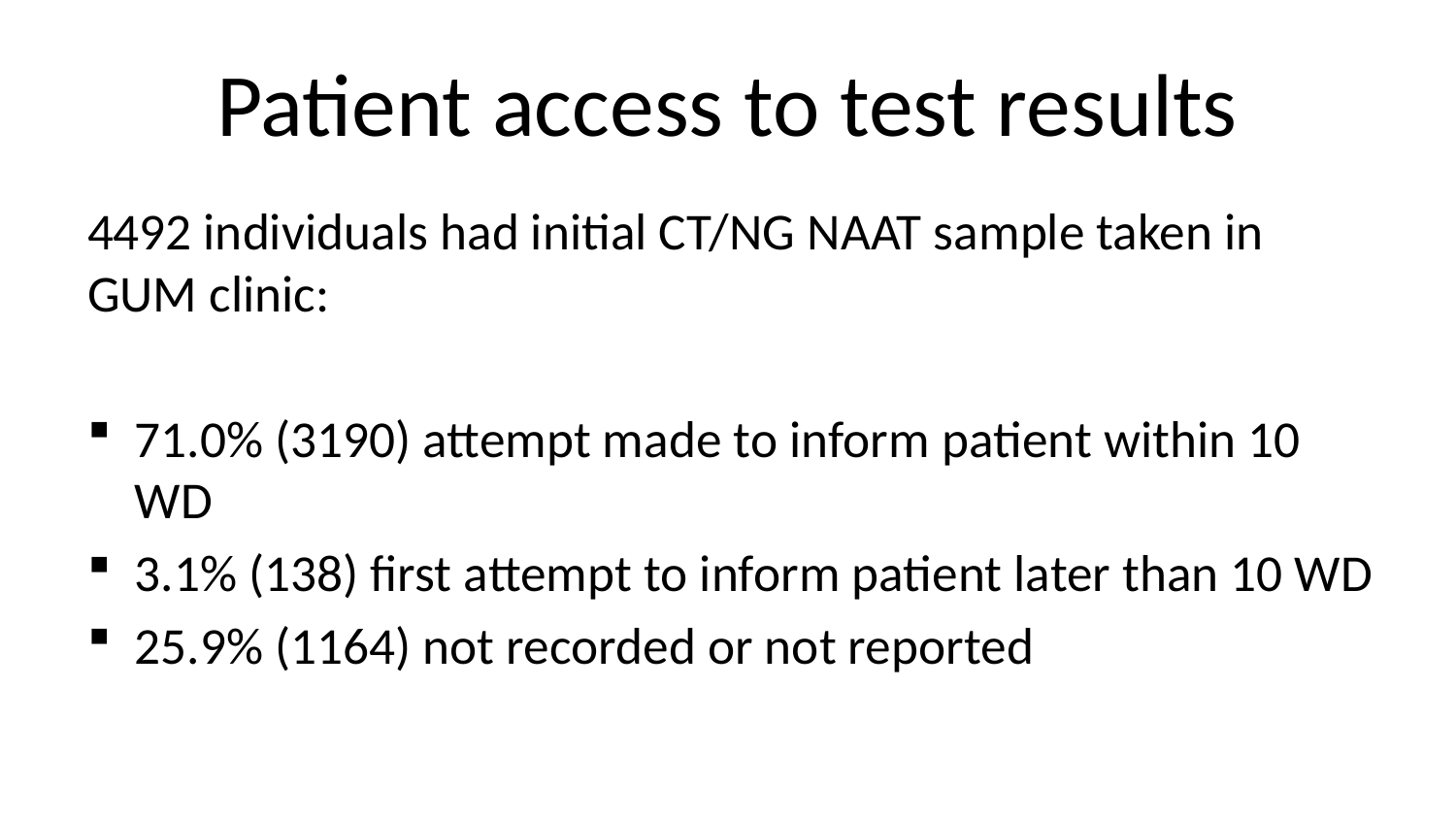

# Patient access to test results
4492 individuals had initial CT/NG NAAT sample taken in GUM clinic:

71.0% (3190) attempt made to inform patient within 10 WD
3.1% (138) first attempt to inform patient later than 10 WD
25.9% (1164) not recorded or not reported